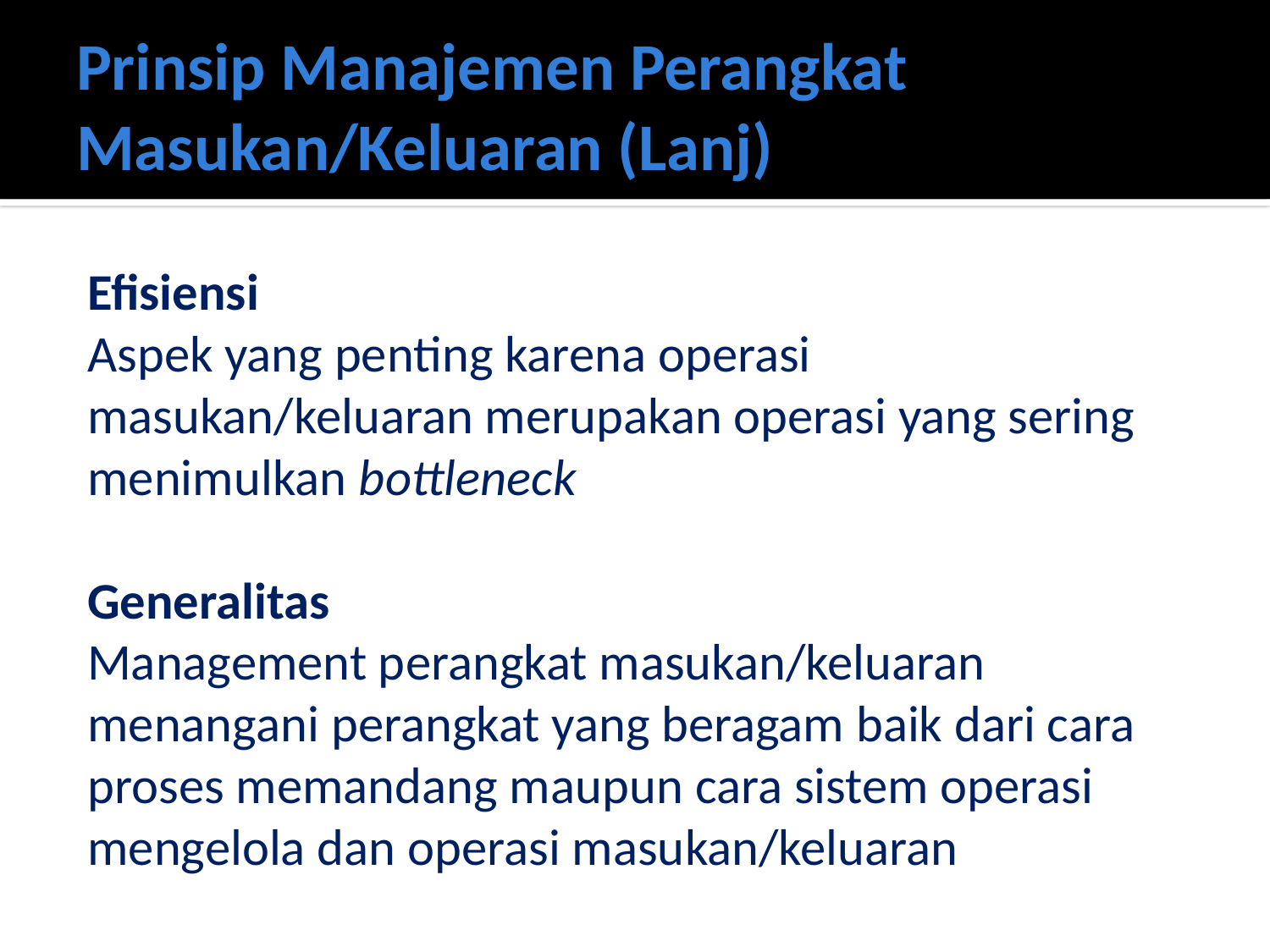

# Prinsip Manajemen Perangkat Masukan/Keluaran (Lanj)
Efisiensi
Aspek yang penting karena operasi masukan/keluaran merupakan operasi yang sering menimulkan bottleneck

Generalitas
Management perangkat masukan/keluaran menangani perangkat yang beragam baik dari cara proses memandang maupun cara sistem operasi mengelola dan operasi masukan/keluaran